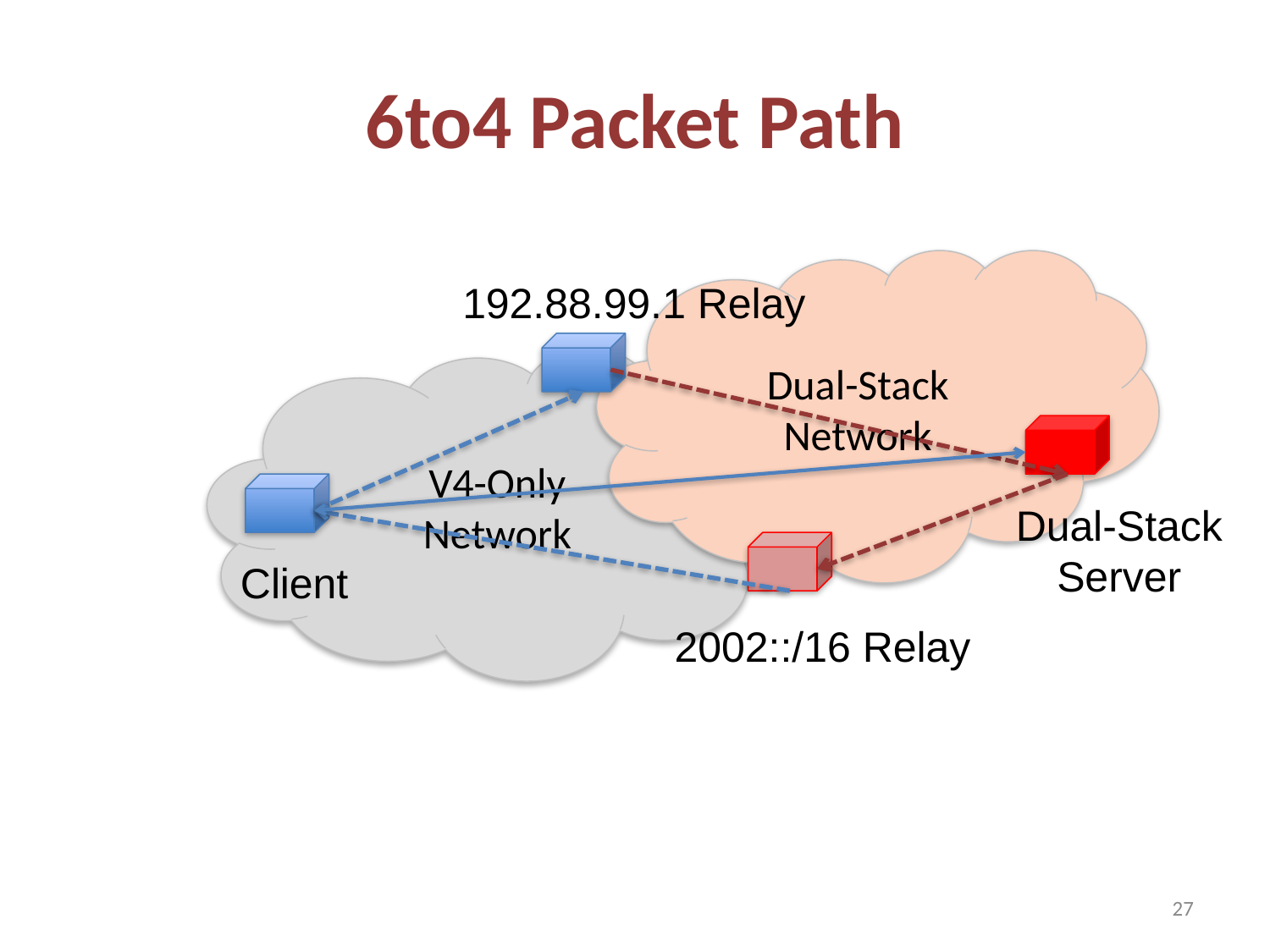

# 6to4 Packet Path
Dual-Stack
Network
192.88.99.1 Relay

V4-Only
Network

Dual-Stack
Server

Client
2002::/16 Relay
27